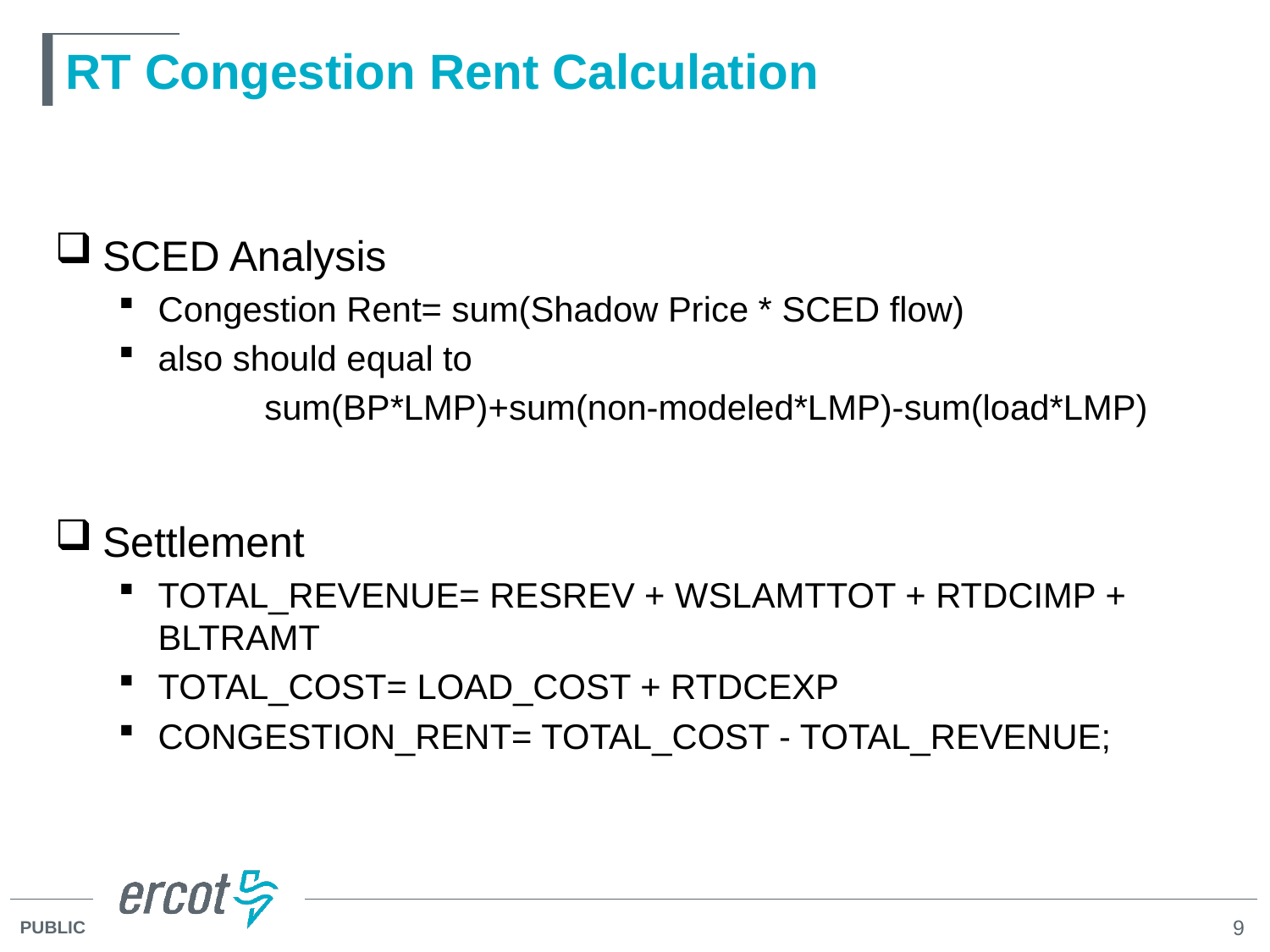

# RT Congestion Rent Calculation
SCED Analysis
Congestion Rent= sum(Shadow Price * SCED flow)
also should equal to
               sum(BP*LMP)+sum(non-modeled*LMP)-sum(load*LMP)

Settlement
TOTAL_REVENUE= RESREV + WSLAMTTOT + RTDCIMP + BLTRAMT
TOTAL_COST= LOAD_COST + RTDCEXP
CONGESTION_RENT= TOTAL_COST - TOTAL_REVENUE;